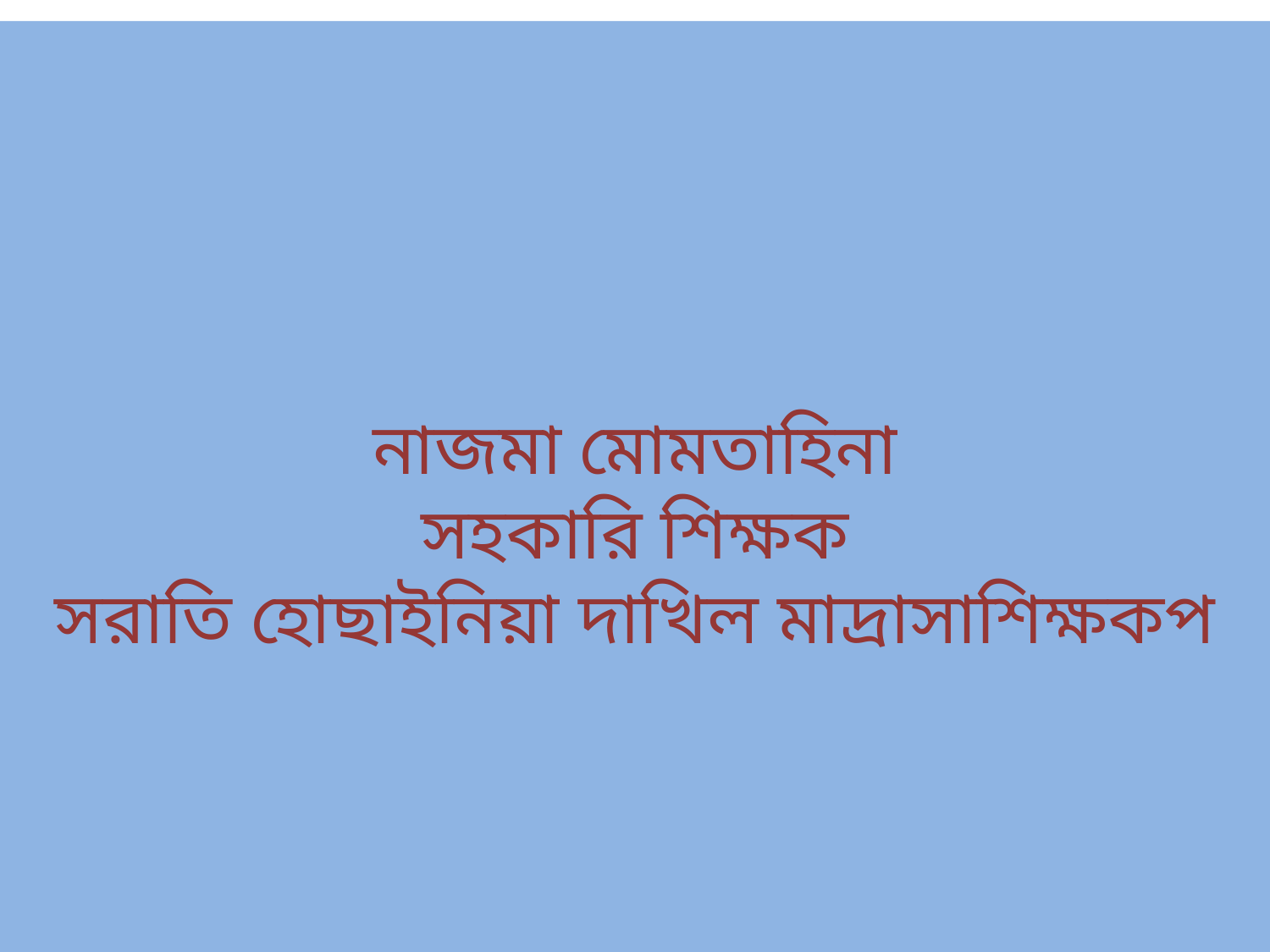

# নাজমা মোমতাহিনা সহকারি শিক্ষক সরাতি হোছাইনিয়া দাখিল মাদ্রাসাশিক্ষকপ